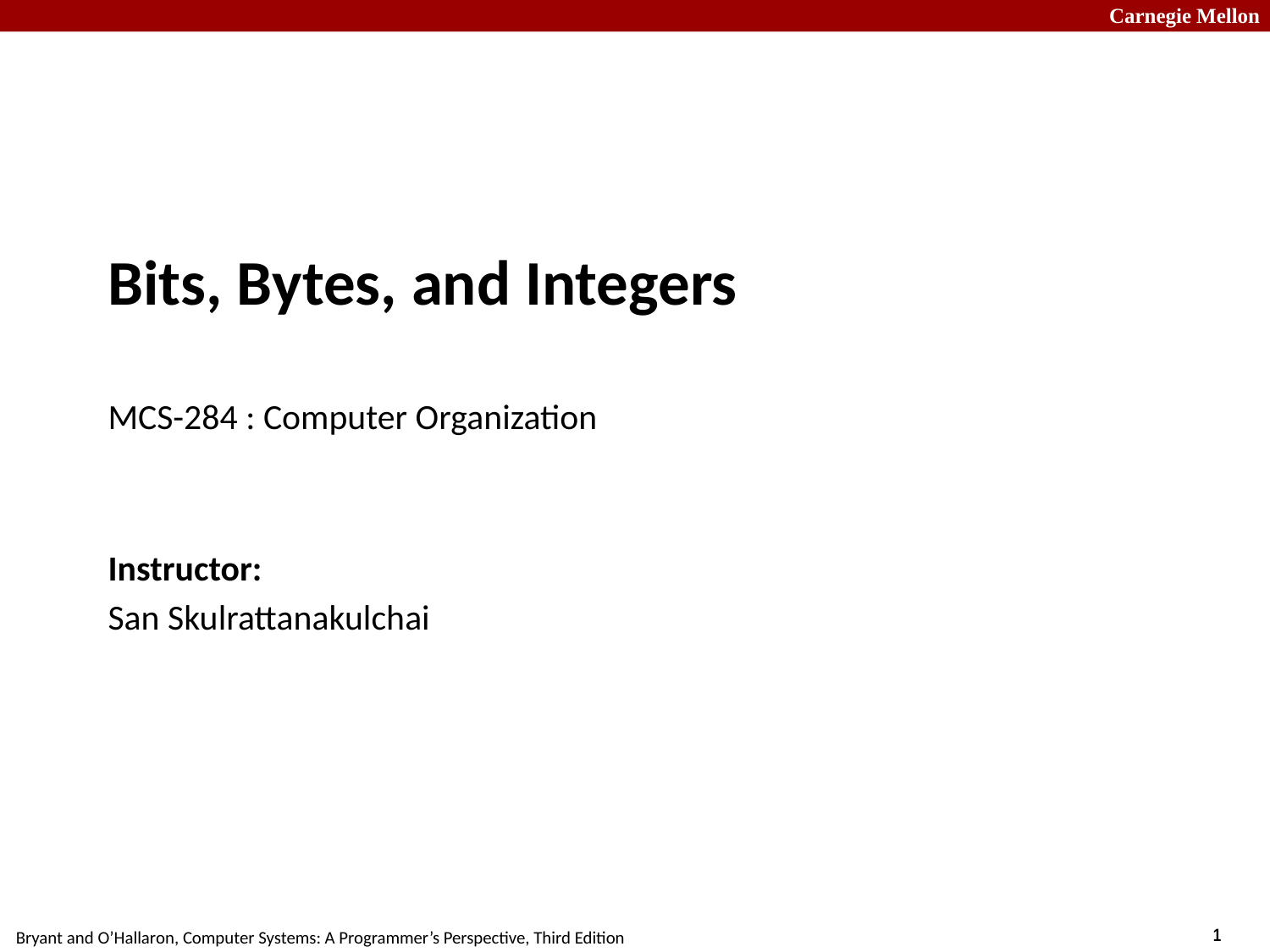

# Bits, Bytes, and Integers MCS-284 : Computer Organization
Instructor:
San Skulrattanakulchai